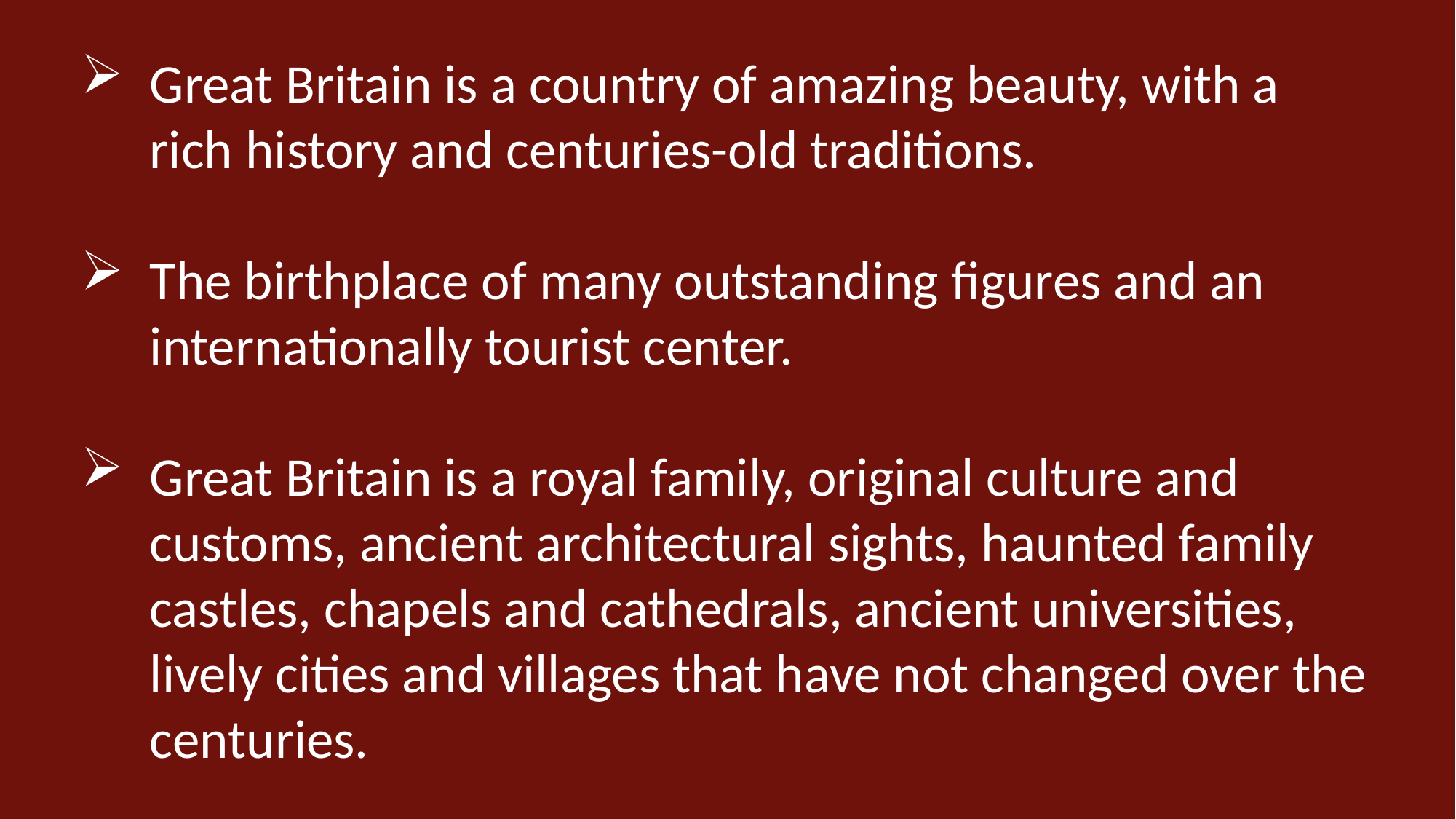

Great Britain is a country of amazing beauty, with a rich history and centuries-old traditions.

The birthplace of many outstanding figures and an internationally tourist center.

Great Britain is a royal family, original culture and customs, ancient architectural sights, haunted family castles, chapels and cathedrals, ancient universities, lively cities and villages that have not changed over the centuries.